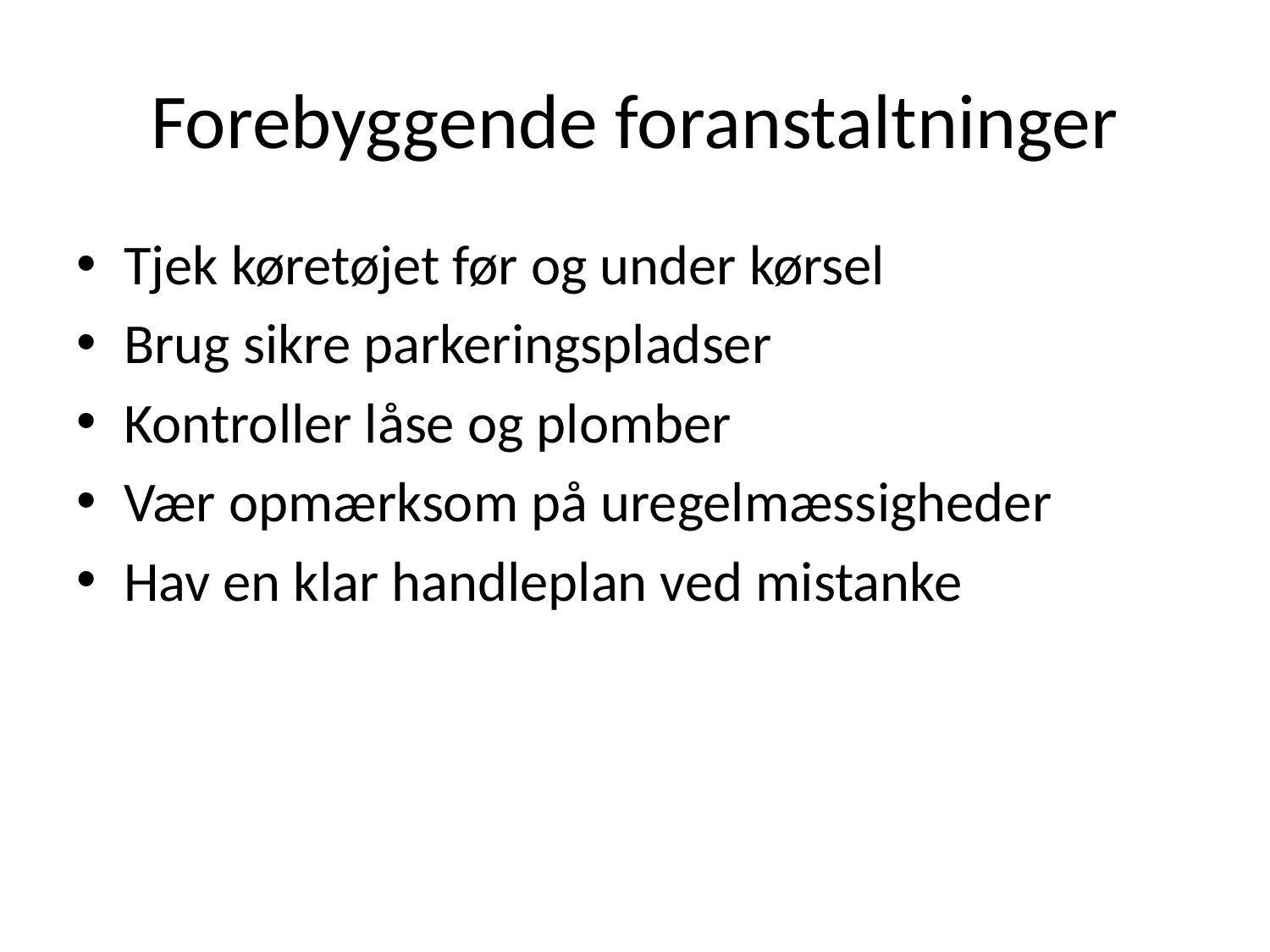

# Forebyggende foranstaltninger
Tjek køretøjet før og under kørsel
Brug sikre parkeringspladser
Kontroller låse og plomber
Vær opmærksom på uregelmæssigheder
Hav en klar handleplan ved mistanke